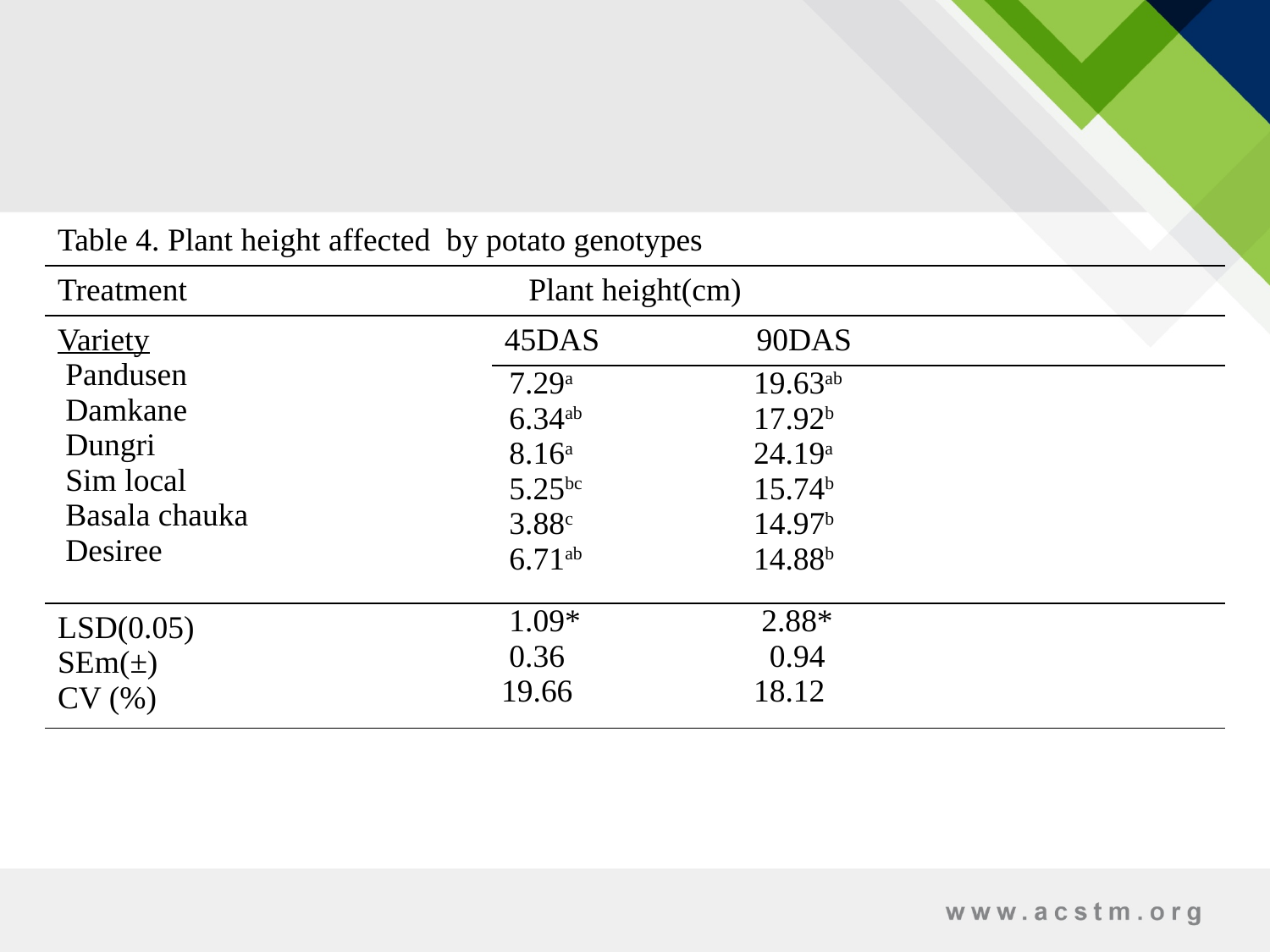

| Table 4. Plant height affected by potato genotypes |  |  |
| --- | --- | --- |
| Treatment | Plant height(cm) |  |
| Variety Pandusen Damkane Dungri Sim local Basala chauka Desiree | 45DAS | 90DAS |
| Pandusen local Damkane local Dungri local Basala chauka Sim local Desiree | 7.29a 6.34ab 8.16a 5.25bc 3.88c 6.71ab | 19.63ab 17.92b 24.19a 15.74b 14.97b 14.88b |
| LSD(0.05) SEm(±) CV (%) | 1.09\* 0.36 19.66 | 2.88\* 0.94 18.12 |